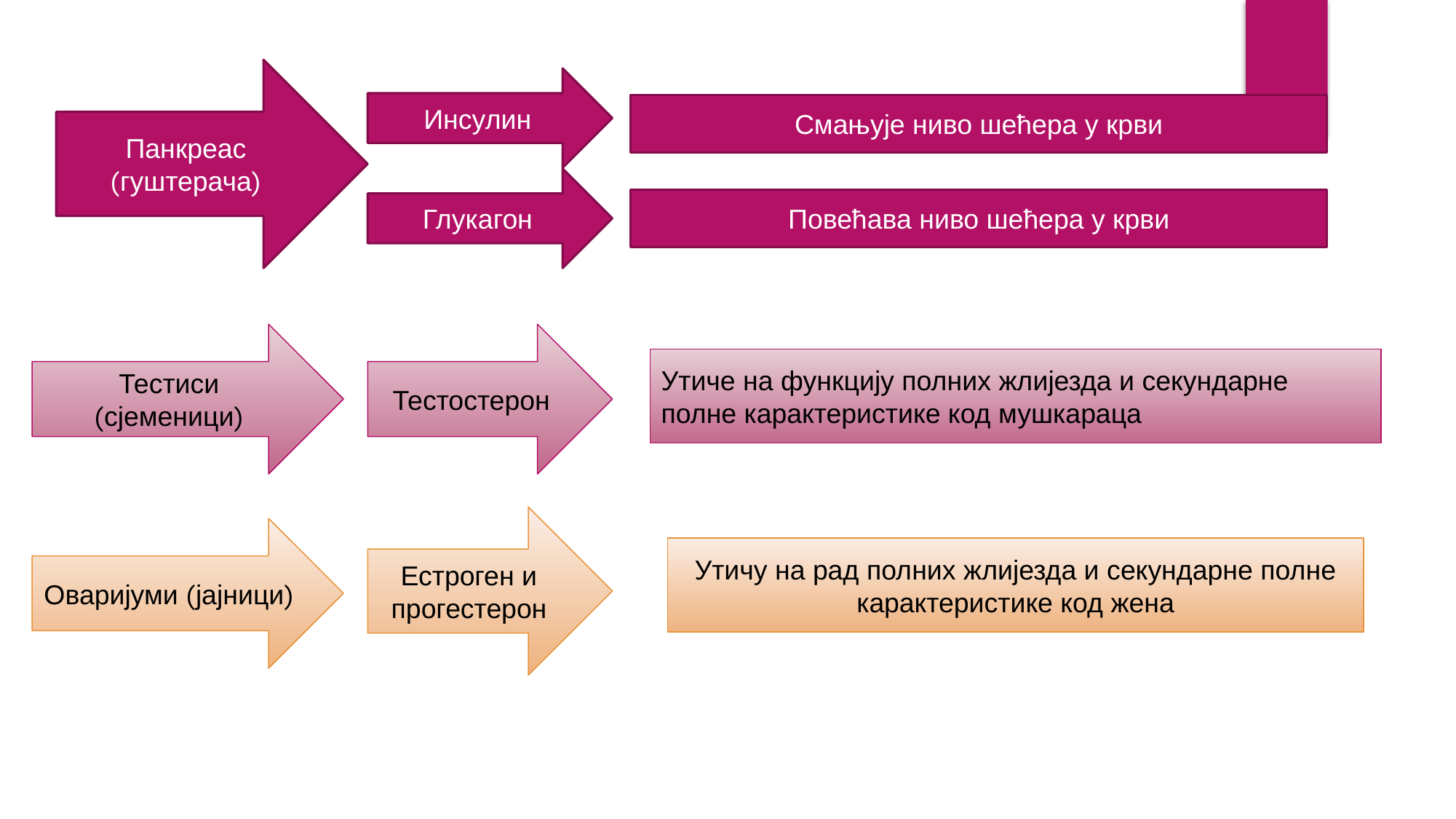

Панкреас (гуштерача)
Инсулин
Смањује ниво шећера у крви
Глукагон
Повећава ниво шећера у крви
Тестостерон
Тестиси (сјеменици)
Утиче на функцију полних жлијезда и секундарне полне карактеристике код мушкараца
Естроген и прогестерон
Оваријуми (јајници)
Утичу на рад полних жлијезда и секундарне полне карактеристике код жена